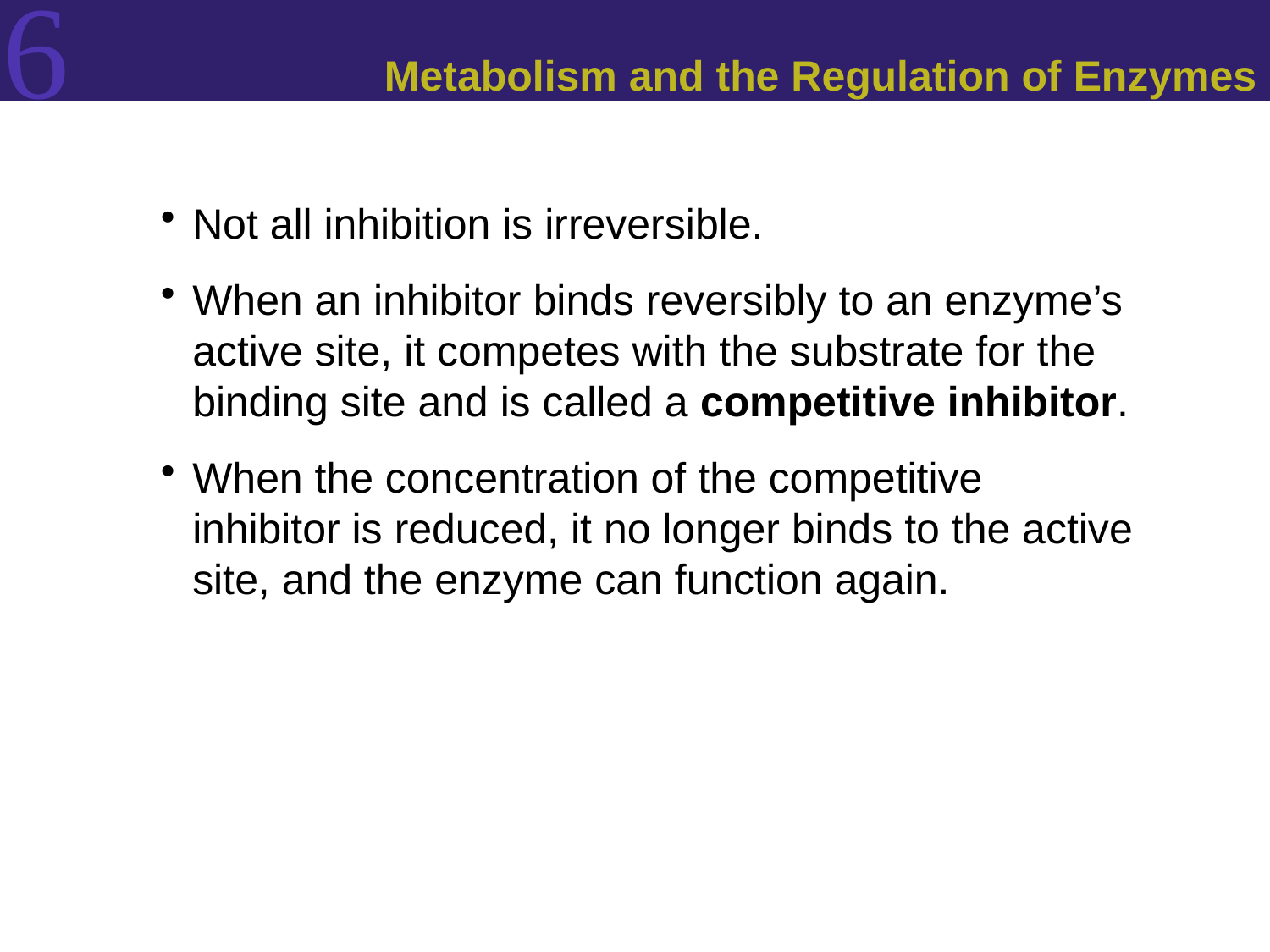

# Metabolism and the Regulation of Enzymes
Not all inhibition is irreversible.
When an inhibitor binds reversibly to an enzyme’s active site, it competes with the substrate for the binding site and is called a competitive inhibitor.
When the concentration of the competitive inhibitor is reduced, it no longer binds to the active site, and the enzyme can function again.